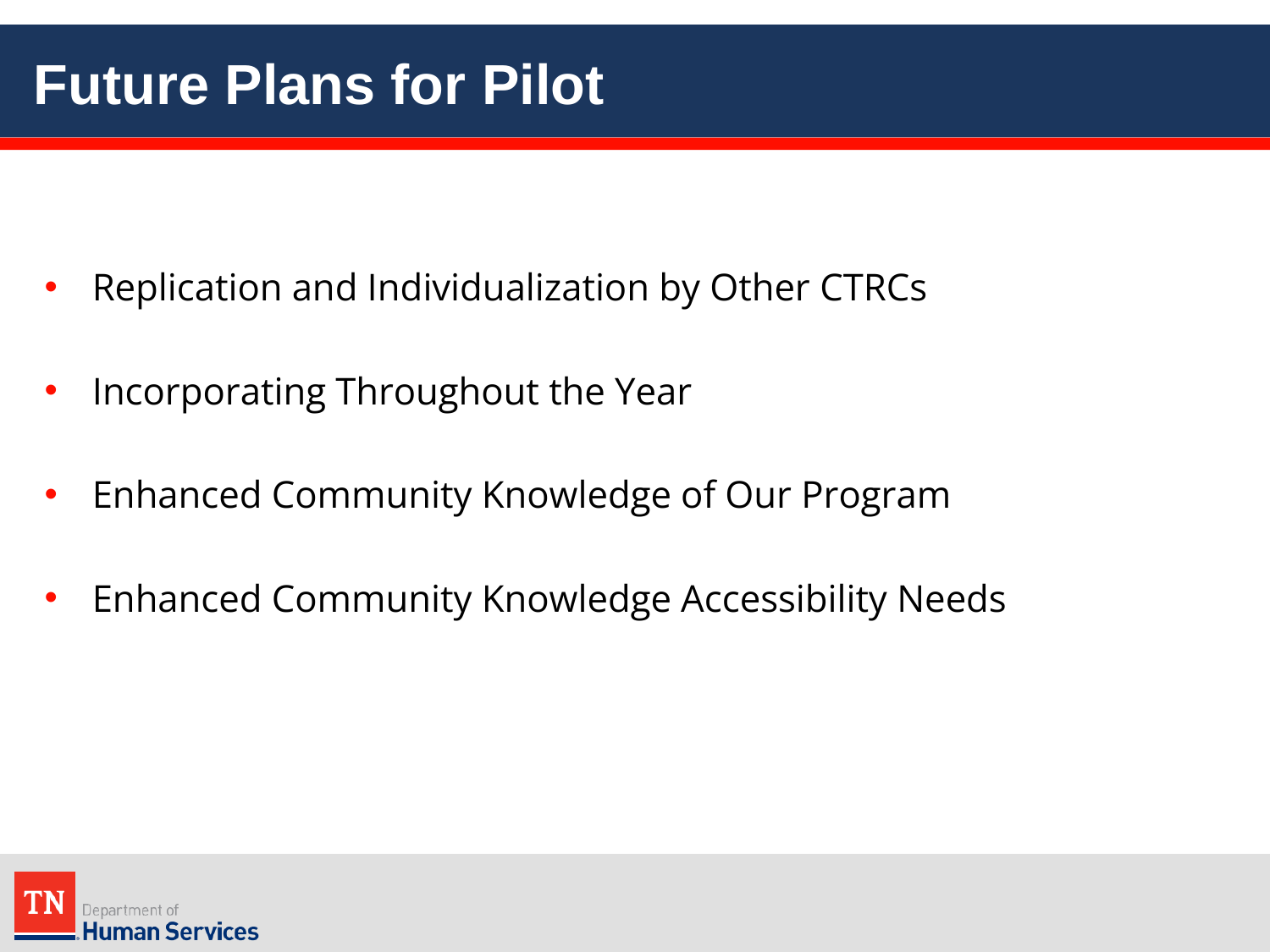

# Future Plans for Pilot
Replication and Individualization by Other CTRCs

Incorporating Throughout the Year

Enhanced Community Knowledge of Our Program

Enhanced Community Knowledge Accessibility Needs